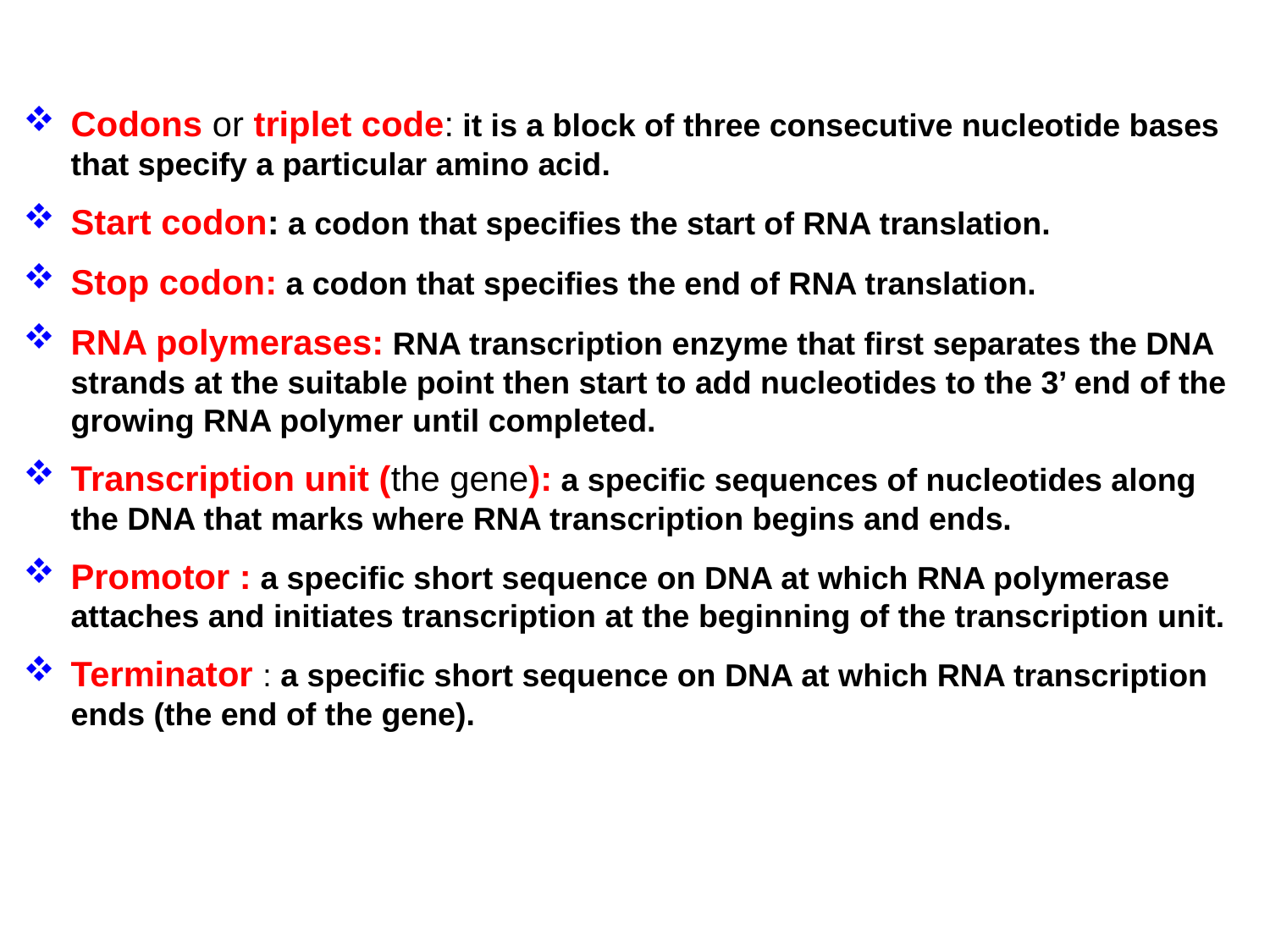

Codons or triplet code: it is a block of three consecutive nucleotide bases that specify a particular amino acid.
Start codon: a codon that specifies the start of RNA translation.
Stop codon: a codon that specifies the end of RNA translation.
RNA polymerases: RNA transcription enzyme that first separates the DNA strands at the suitable point then start to add nucleotides to the 3’ end of the growing RNA polymer until completed.
Transcription unit (the gene): a specific sequences of nucleotides along the DNA that marks where RNA transcription begins and ends.
Promotor : a specific short sequence on DNA at which RNA polymerase attaches and initiates transcription at the beginning of the transcription unit.
Terminator : a specific short sequence on DNA at which RNA transcription ends (the end of the gene).